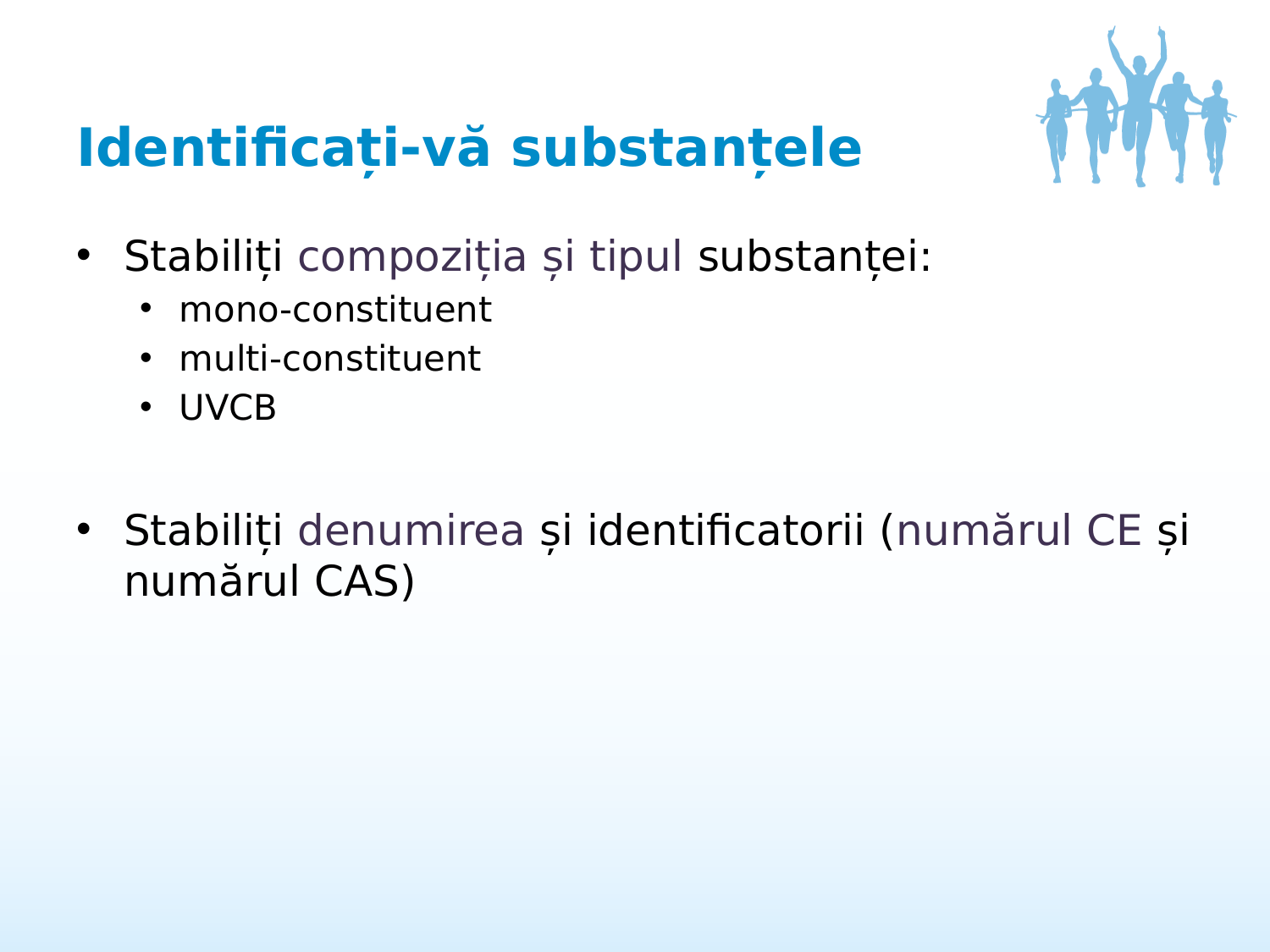

# Identificați-vă substanțele
Stabiliți compoziția și tipul substanței:
mono-constituent
multi-constituent
UVCB

Stabiliți denumirea și identificatorii (numărul CE și numărul CAS)
6